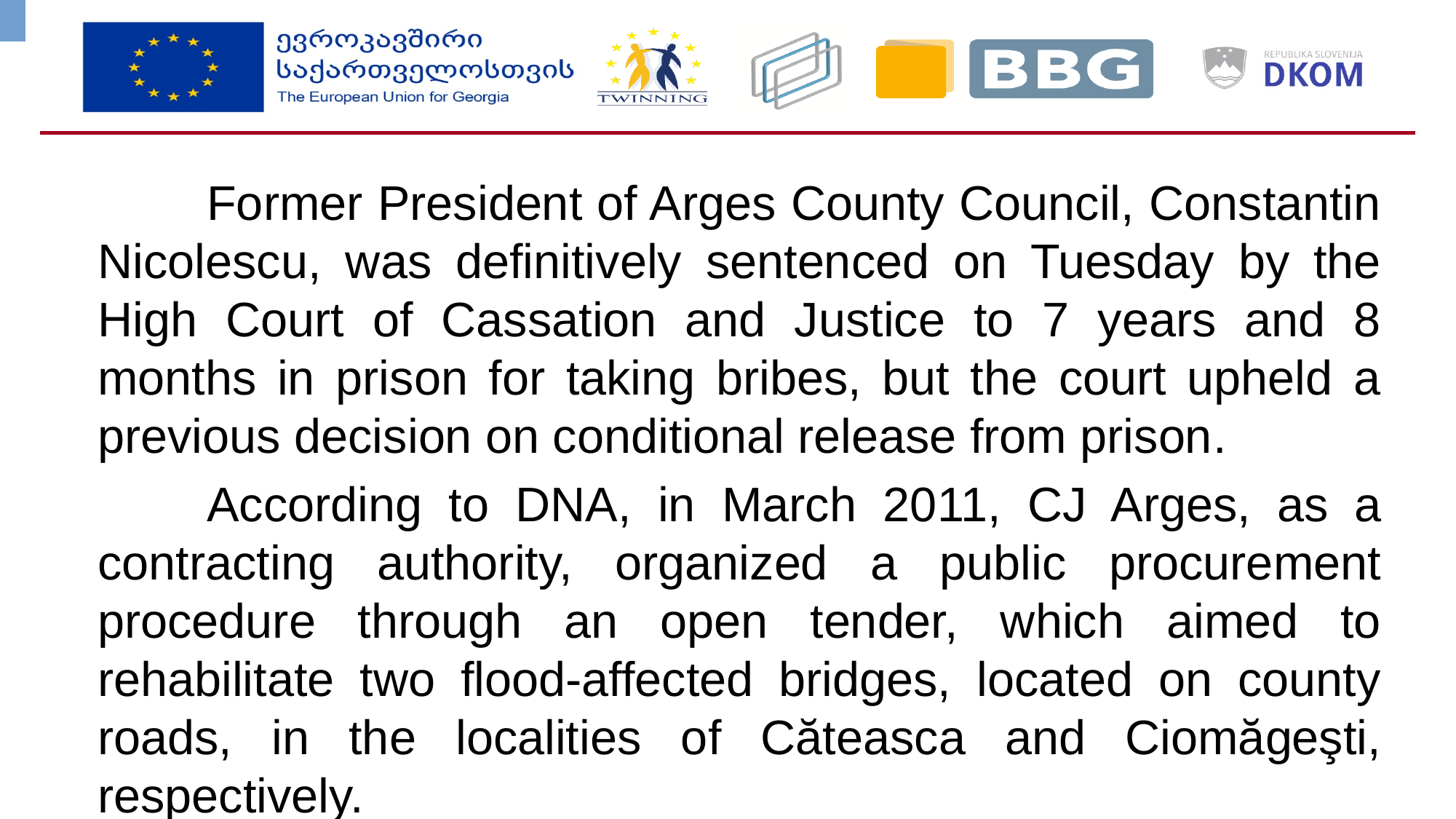

Former President of Arges County Council, Constantin Nicolescu, was definitively sentenced on Tuesday by the High Court of Cassation and Justice to 7 years and 8 months in prison for taking bribes, but the court upheld a previous decision on conditional release from prison.
	According to DNA, in March 2011, CJ Arges, as a contracting authority, organized a public procurement procedure through an open tender, which aimed to rehabilitate two flood-affected bridges, located on county roads, in the localities of Căteasca and Ciomăgeşti, respectively.